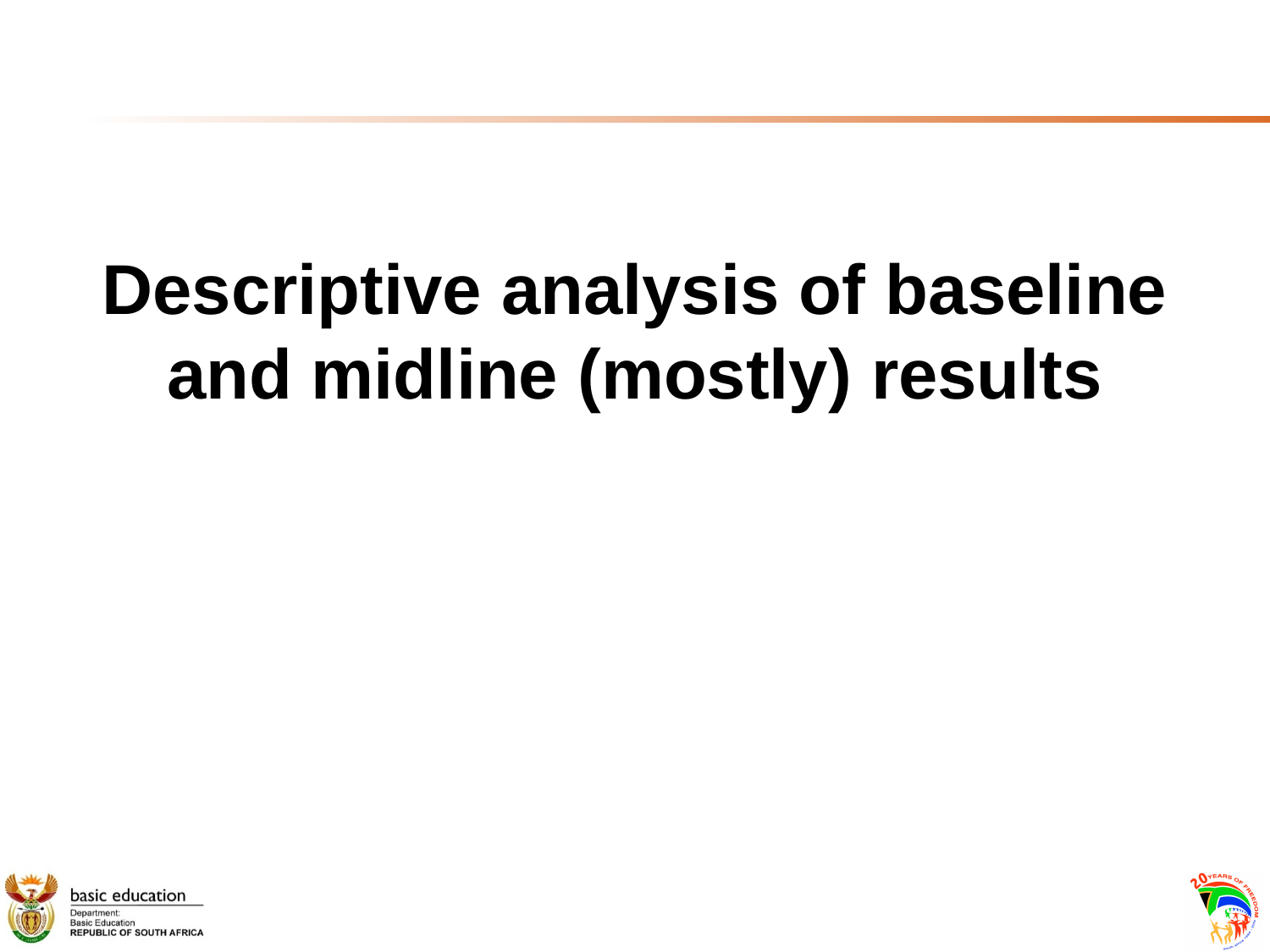

#

Descriptive analysis of baseline and midline (mostly) results